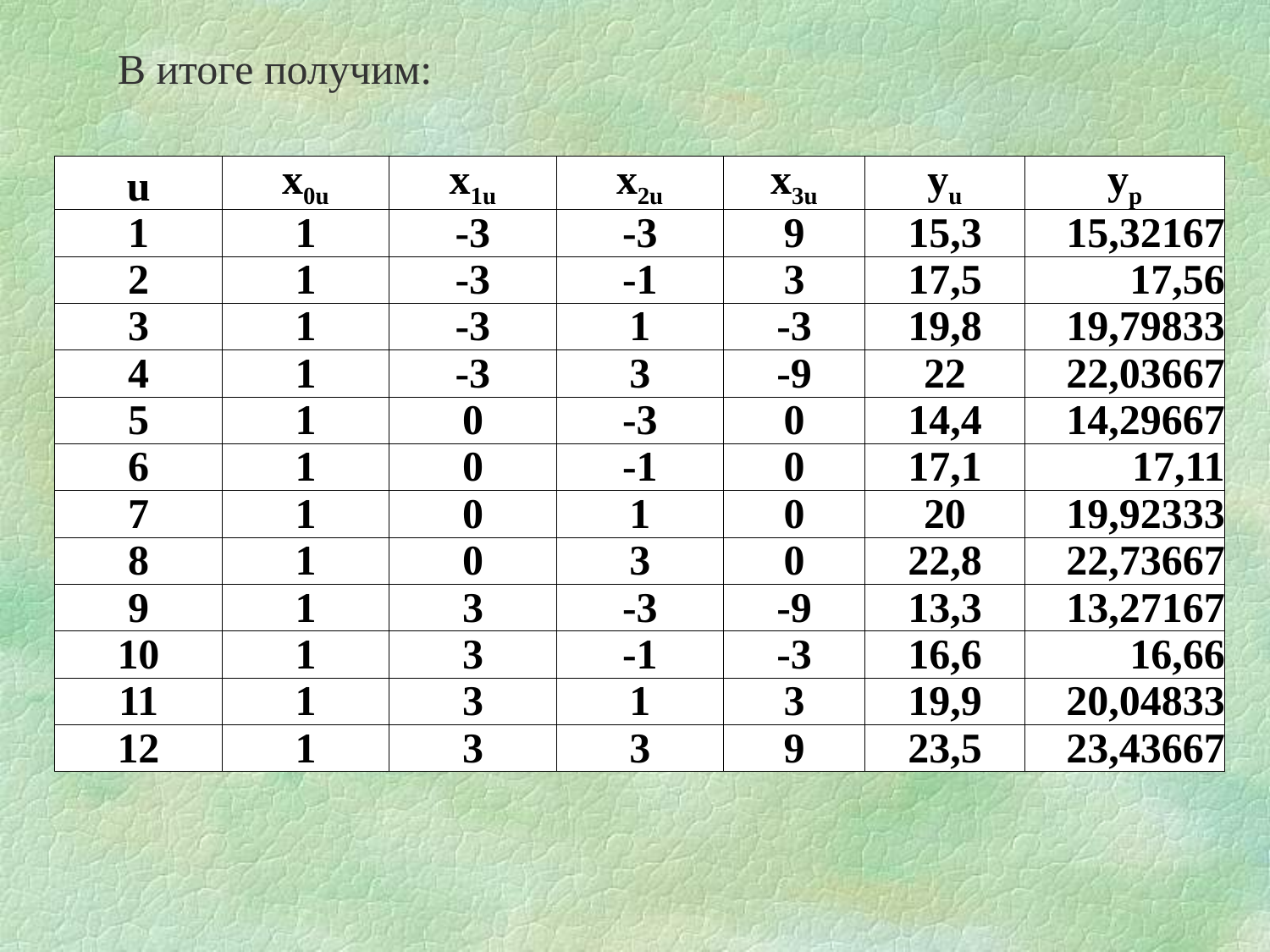

В итоге получим:
| u | x0u | x1u | x2u | x3u | yu | yp |
| --- | --- | --- | --- | --- | --- | --- |
| 1 | 1 | -3 | -3 | 9 | 15,3 | 15,32167 |
| 2 | 1 | -3 | -1 | 3 | 17,5 | 17,56 |
| 3 | 1 | -3 | 1 | -3 | 19,8 | 19,79833 |
| 4 | 1 | -3 | 3 | -9 | 22 | 22,03667 |
| 5 | 1 | 0 | -3 | 0 | 14,4 | 14,29667 |
| 6 | 1 | 0 | -1 | 0 | 17,1 | 17,11 |
| 7 | 1 | 0 | 1 | 0 | 20 | 19,92333 |
| 8 | 1 | 0 | 3 | 0 | 22,8 | 22,73667 |
| 9 | 1 | 3 | -3 | -9 | 13,3 | 13,27167 |
| 10 | 1 | 3 | -1 | -3 | 16,6 | 16,66 |
| 11 | 1 | 3 | 1 | 3 | 19,9 | 20,04833 |
| 12 | 1 | 3 | 3 | 9 | 23,5 | 23,43667 |